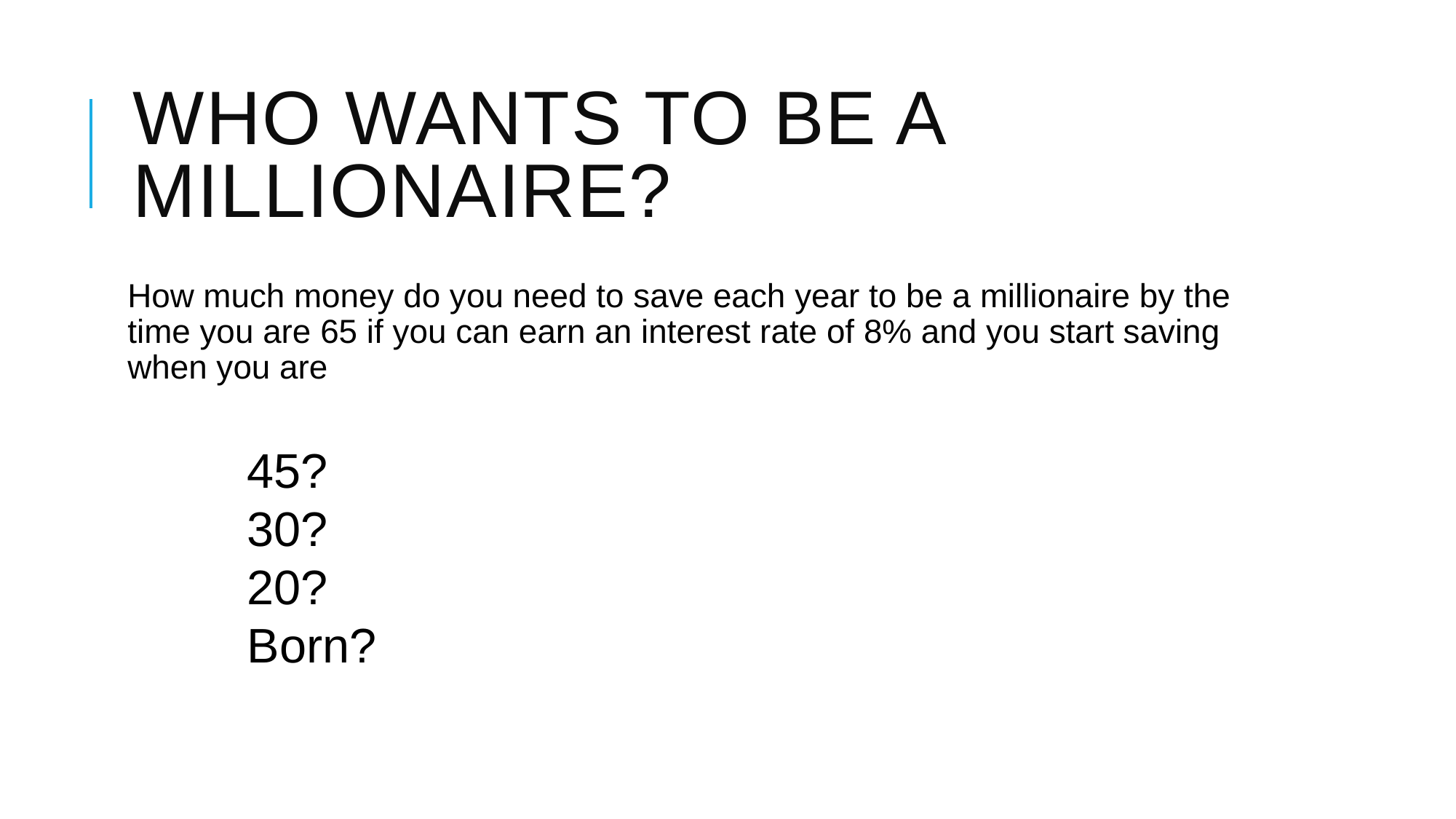

# Who wants to be a millionaire?
How much money do you need to save each year to be a millionaire by the time you are 65 if you can earn an interest rate of 8% and you start saving when you are
45?
30?
20?
Born?